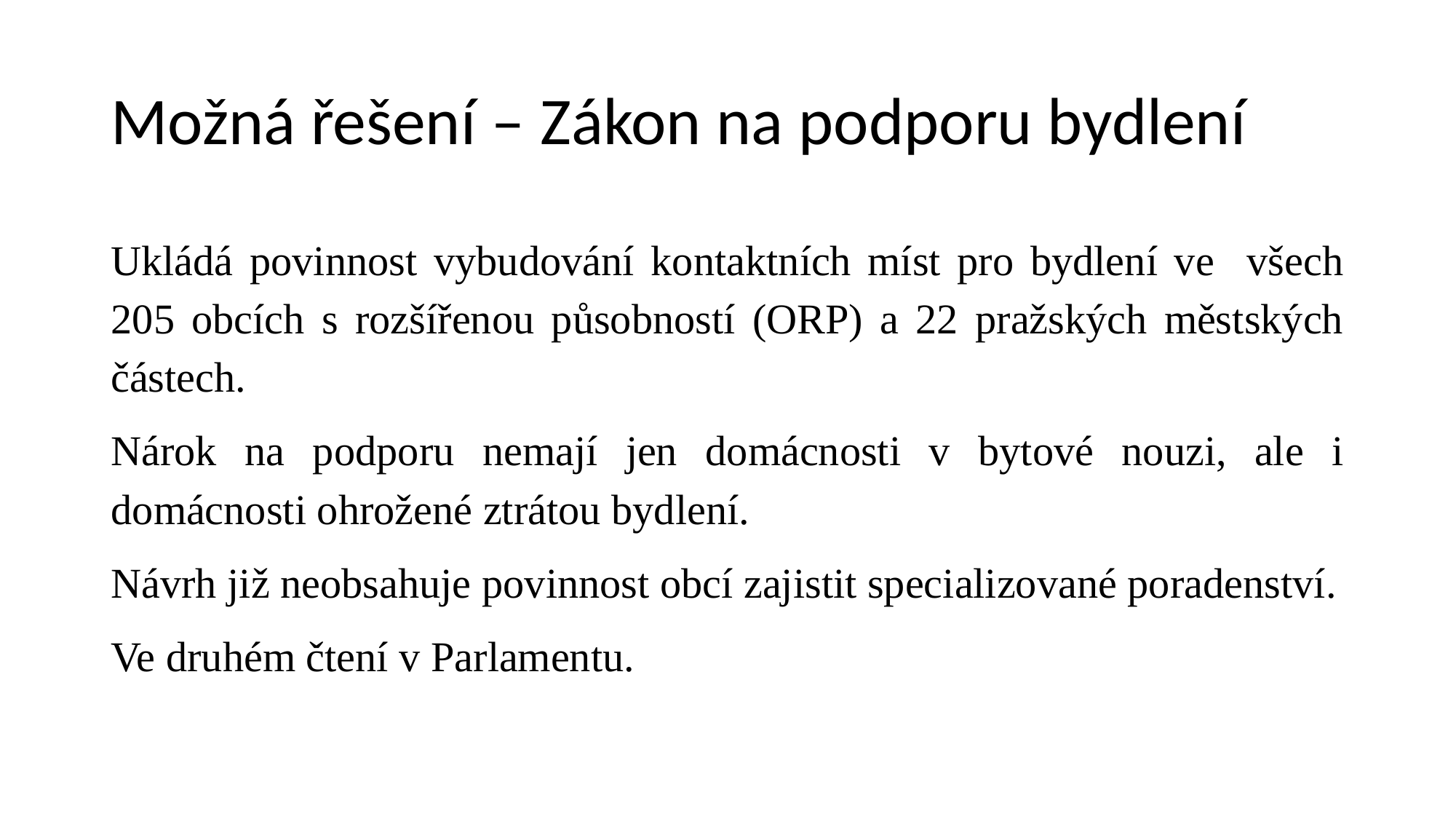

# Možná řešení – Zákon na podporu bydlení
Ukládá povinnost vybudování kontaktních míst pro bydlení ve  všech 205 obcích s rozšířenou působností (ORP) a 22 pražských městských částech.
Nárok na podporu nemají jen domácnosti v bytové nouzi, ale i domácnosti ohrožené ztrátou bydlení.
Návrh již neobsahuje povinnost obcí zajistit specializované poradenství.
Ve druhém čtení v Parlamentu.